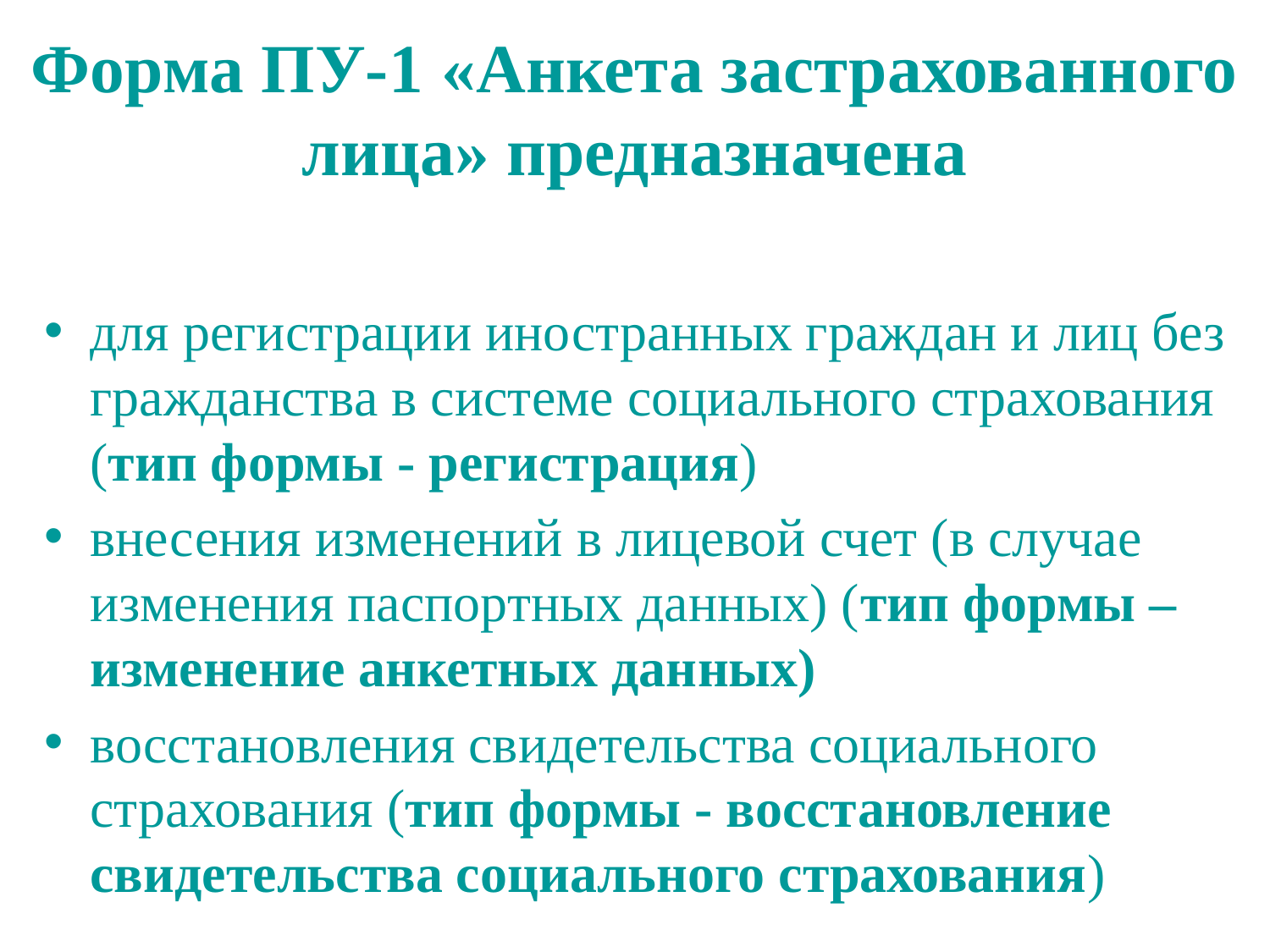

# Форма ПУ-1 «Анкета застрахованного лица» предназначена

для регистрации иностранных граждан и лиц без гражданства в системе социального страхования  (тип формы - регистрация)
внесения изменений в лицевой счет (в случае изменения паспортных данных) (тип формы – изменение анкетных данных)
восстановления свидетельства социального страхования (тип формы - восстановление свидетельства социального страхования)